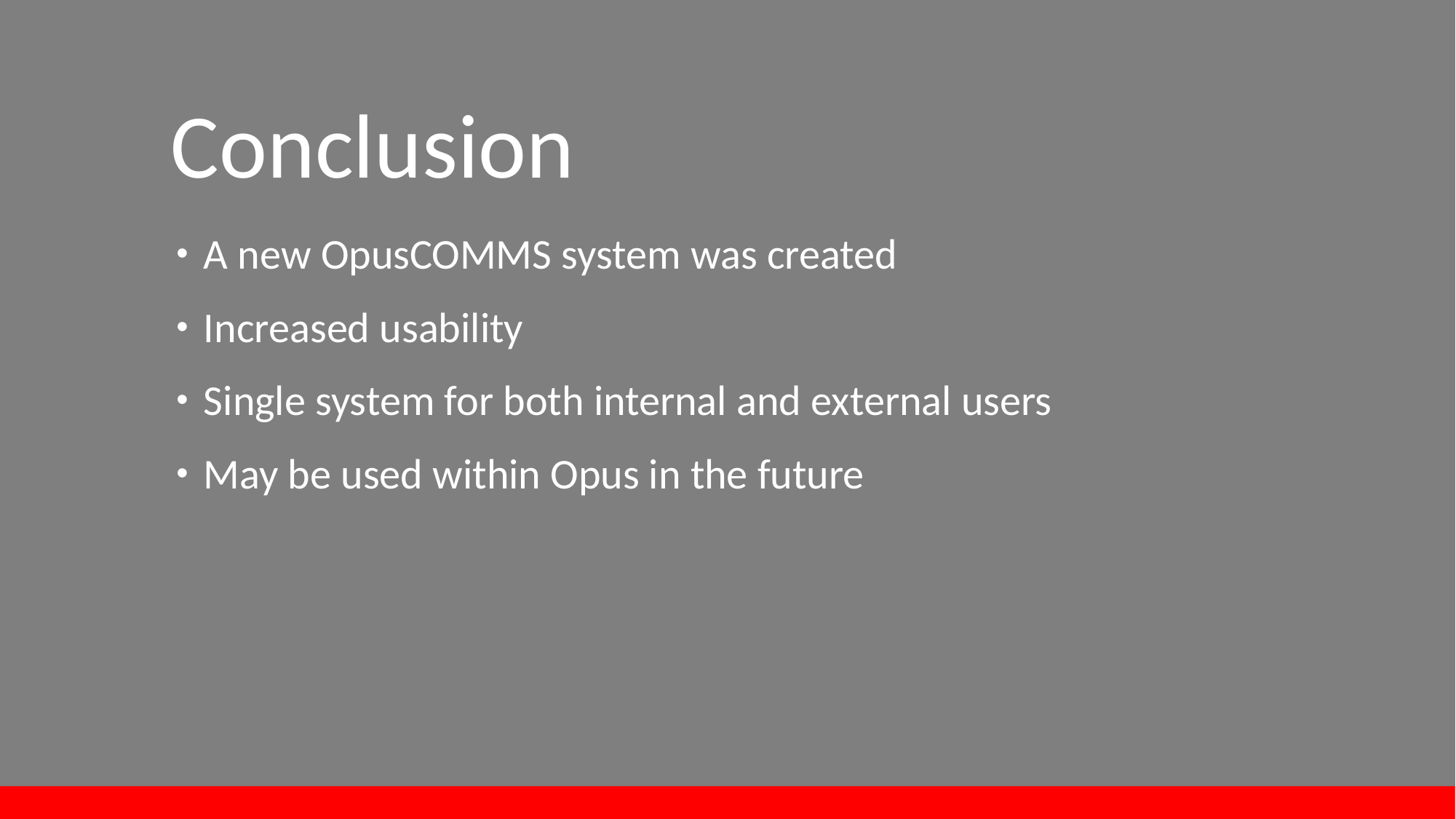

# Conclusion
A new OpusCOMMS system was created
Increased usability
Single system for both internal and external users
May be used within Opus in the future